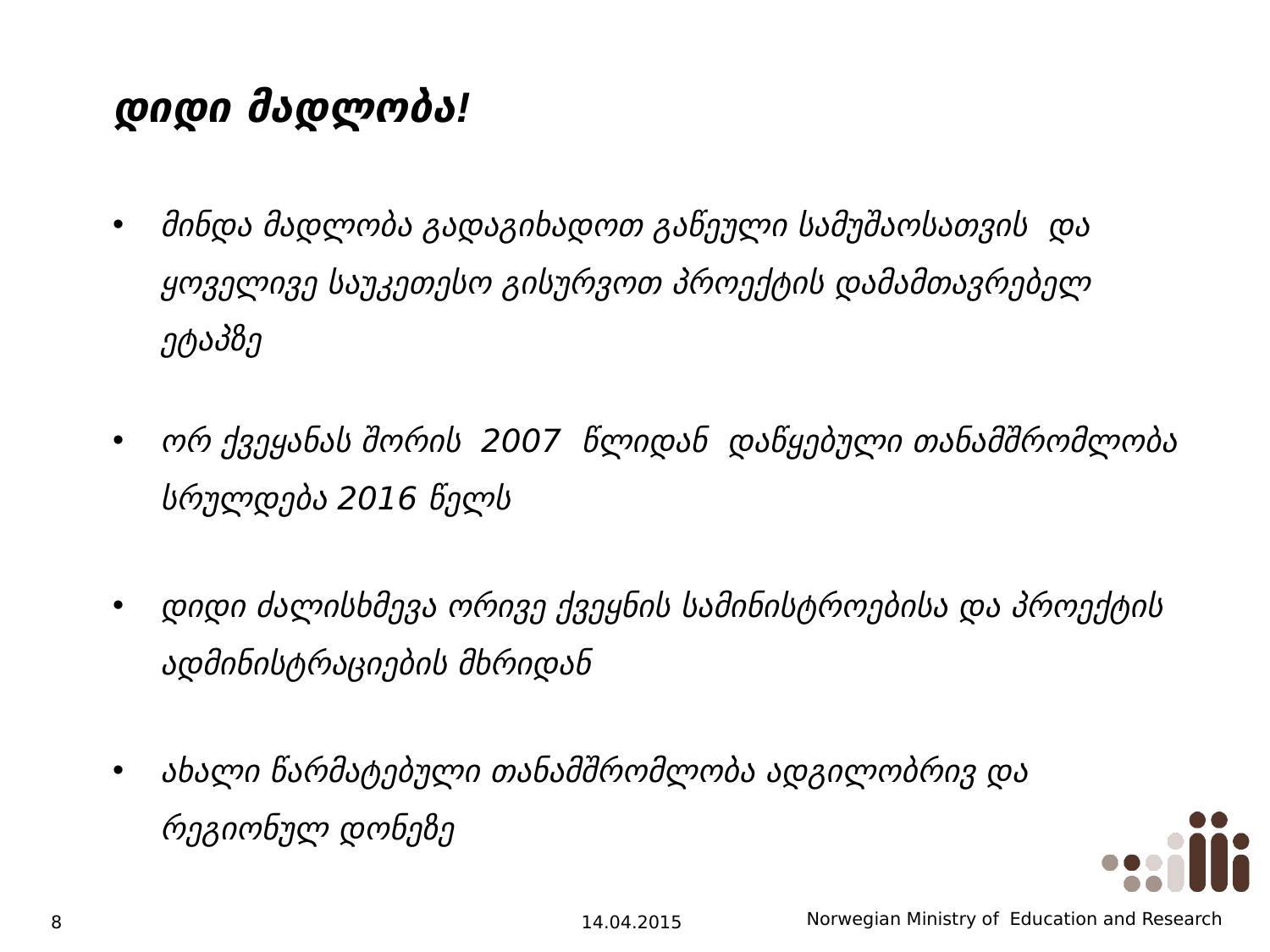

# დიდი მადლობა!
მინდა მადლობა გადაგიხადოთ გაწეული სამუშაოსათვის  და ყოველივე საუკეთესო გისურვოთ პროექტის დამამთავრებელ ეტაპზე
ორ ქვეყანას შორის  2007  წლიდან  დაწყებული თანამშრომლობა სრულდება 2016 წელს

დიდი ძალისხმევა ორივე ქვეყნის სამინისტროებისა და პროექტის ადმინისტრაციების მხრიდან

ახალი წარმატებული თანამშრომლობა ადგილობრივ და რეგიონულ დონეზე

8

14.04.2015